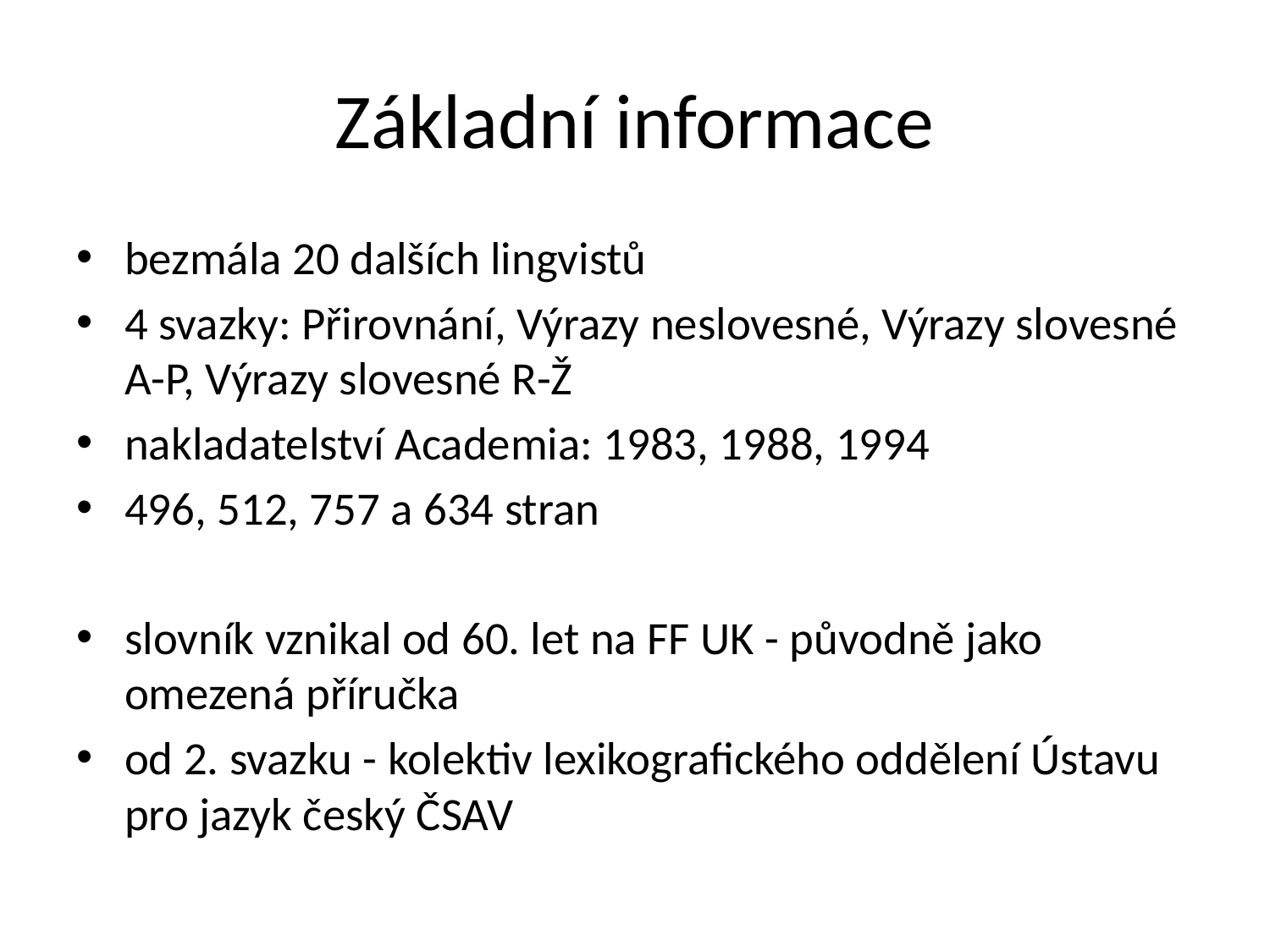

# Základní informace
bezmála 20 dalších lingvistů
4 svazky: Přirovnání, Výrazy neslovesné, Výrazy slovesné A-P, Výrazy slovesné R-Ž
nakladatelství Academia: 1983, 1988, 1994
496, 512, 757 a 634 stran

slovník vznikal od 60. let na FF UK - původně jako omezená příručka
od 2. svazku - kolektiv lexikografického oddělení Ústavu pro jazyk český ČSAV